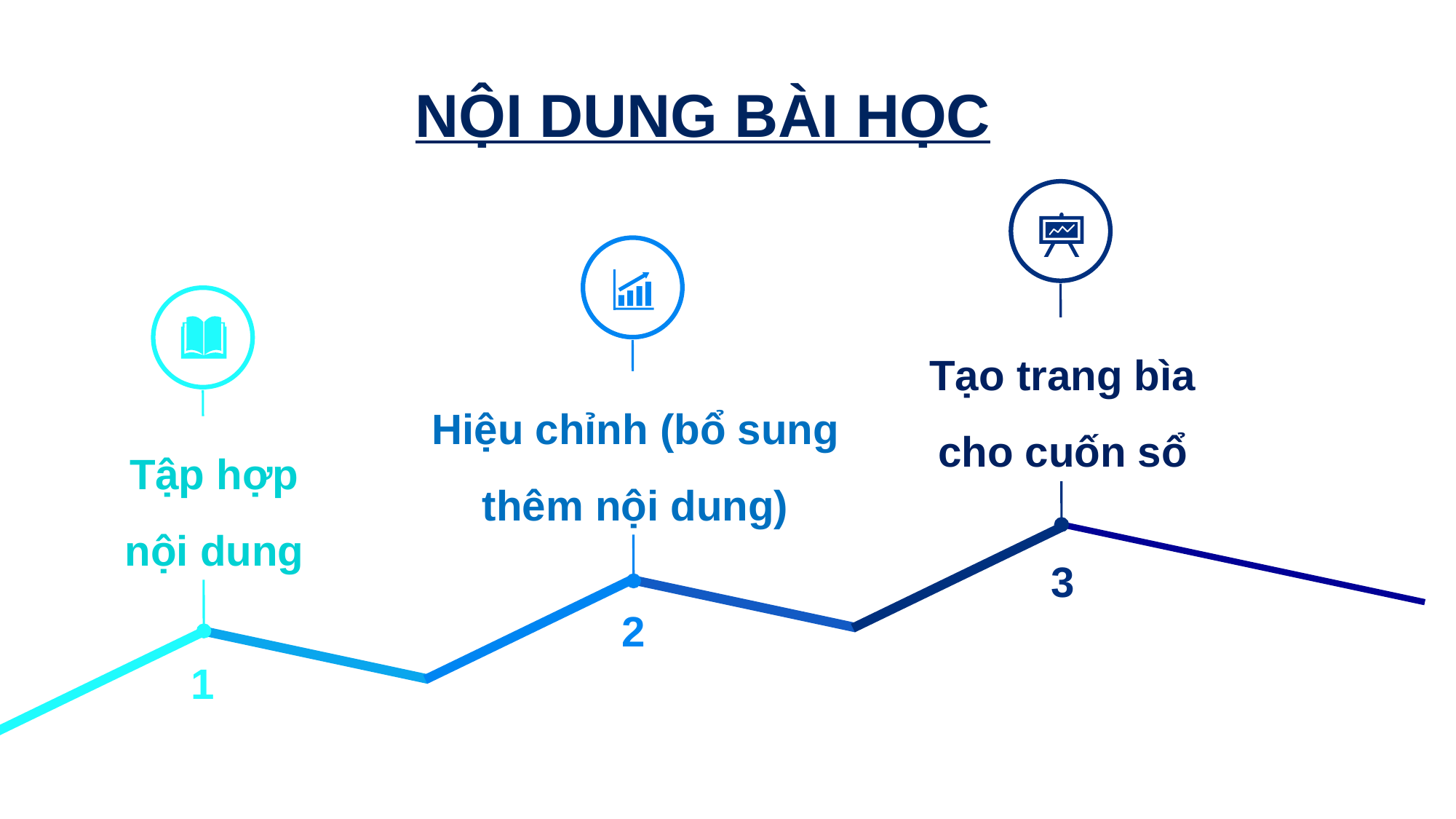

NỘI DUNG BÀI HỌC

Tạo trang bìa cho cuốn sổ
Hiệu chỉnh (bổ sung thêm nội dung)
Tập hợp nội dung
3

2

1